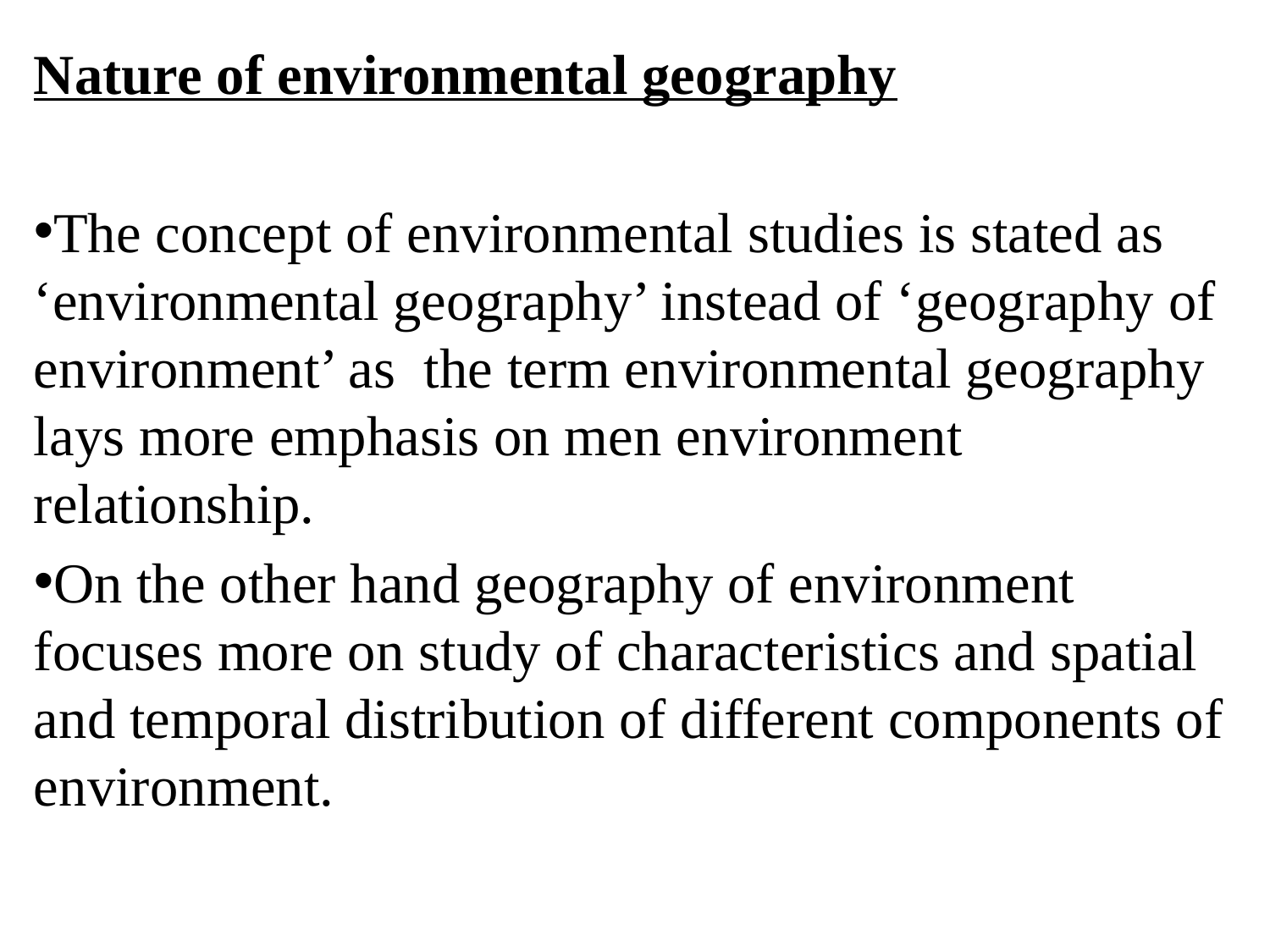

Nature of environmental geography

The concept of environmental studies is stated as ‘environmental geography’ instead of ‘geography of environment’ as  the term environmental geography lays more emphasis on men environment relationship.
On the other hand geography of environment focuses more on study of characteristics and spatial and temporal distribution of different components of environment.